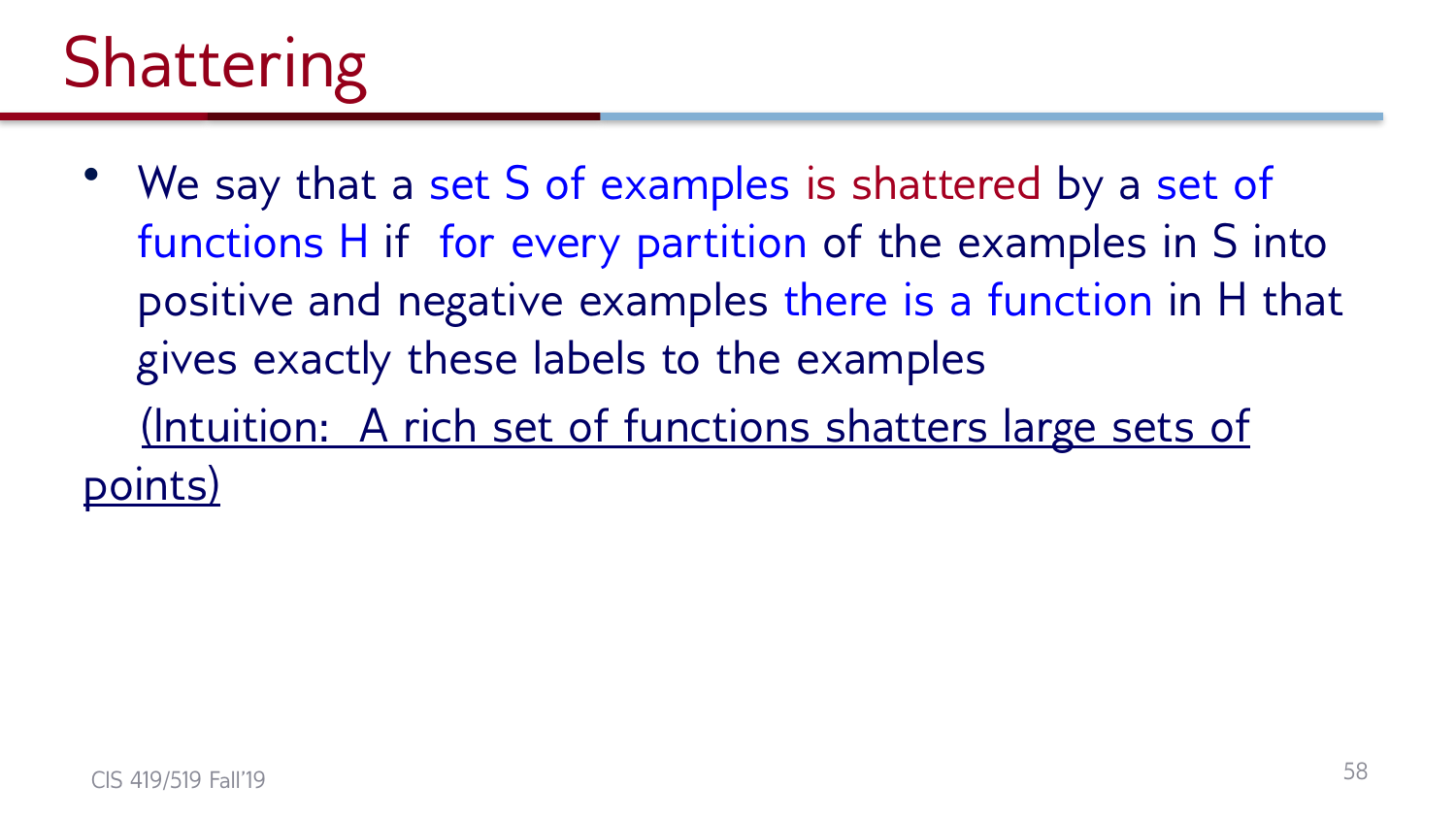

# Shattering
We say that a set S of examples is shattered by a set of functions H if  for every partition of the examples in S into positive and negative examples there is a function in H that gives exactly these labels to the examples
    (Intuition:  A rich set of functions shatters large sets of points)

58